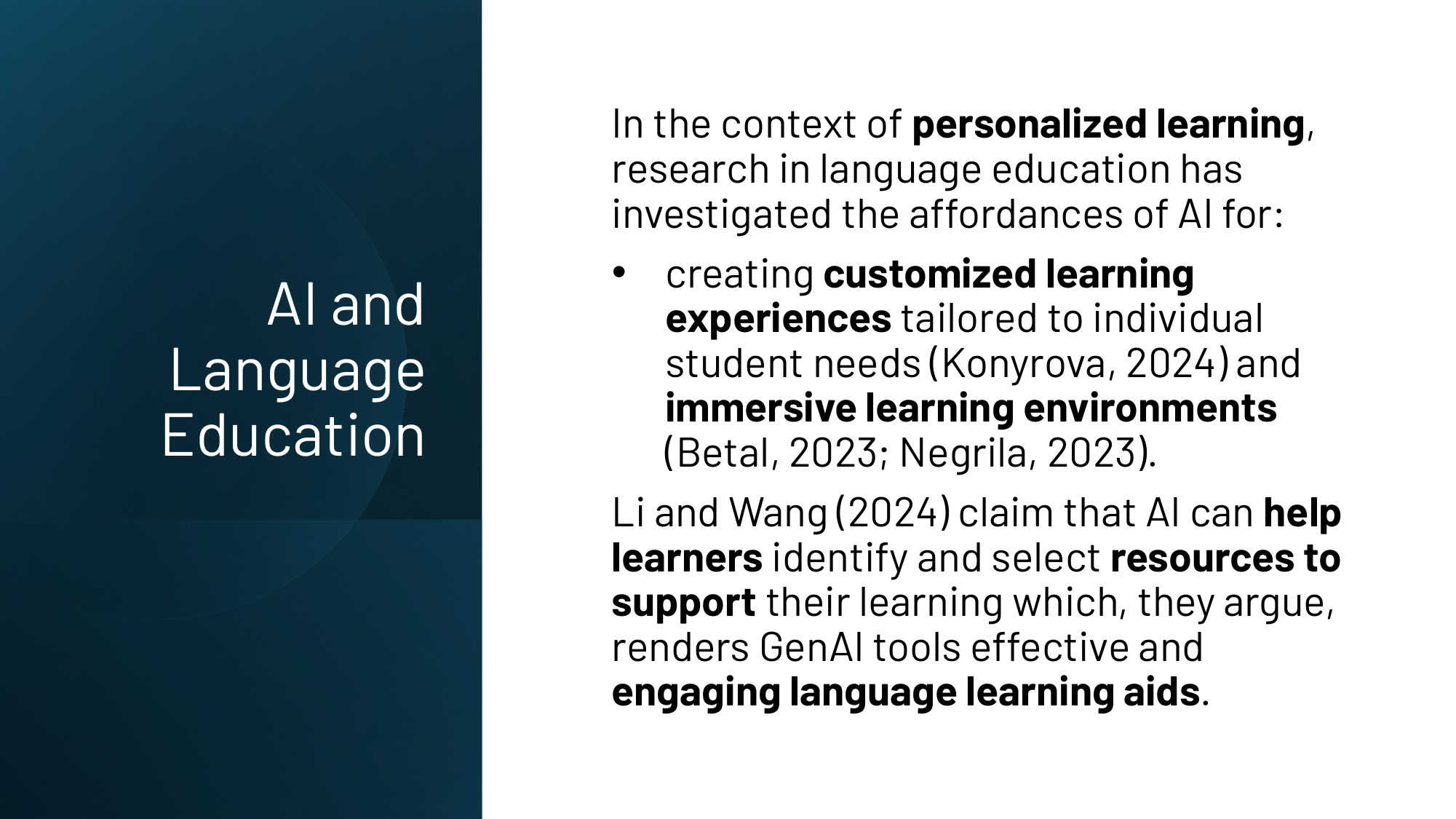

# AI and Language Education
In the context of personalized learning, research in language education has investigated the affordances of AI for:
creating customized learning experiences tailored to individual student needs (Konyrova, 2024) and immersive learning environments (Betal, 2023; Negrila, 2023).
Li and Wang (2024) claim that AI can help learners identify and select resources to support their learning which, they argue, renders GenAI tools effective and engaging language learning aids.